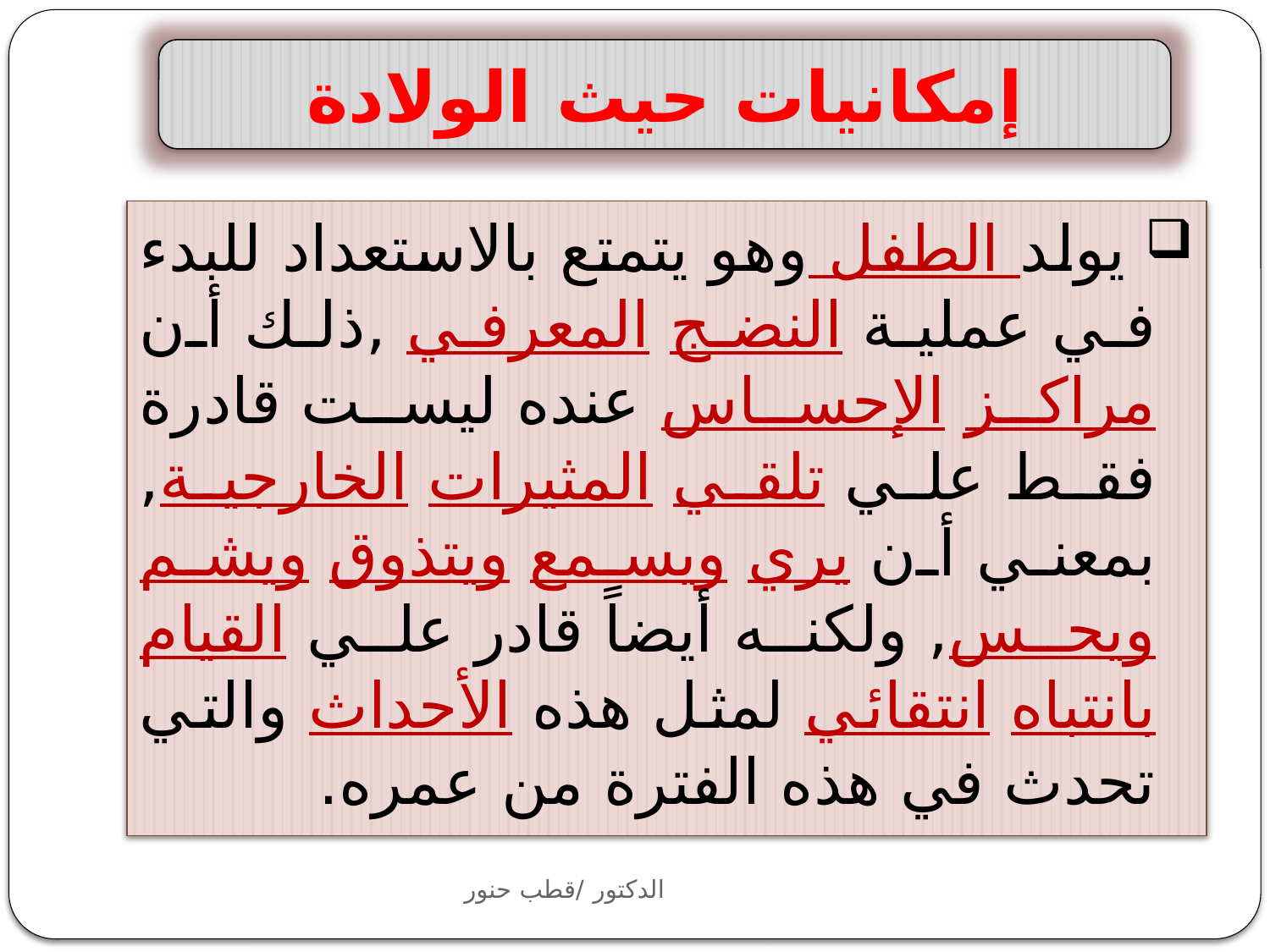

إمكانيات حيث الولادة
 يولد الطفل وهو يتمتع بالاستعداد للبدء في عملية النضج المعرفي ,ذلك أن مراكز الإحساس عنده ليست قادرة فقط علي تلقي المثيرات الخارجية, بمعني أن يري ويسمع ويتذوق ويشم ويحس, ولكنه أيضاً قادر علي القيام بانتباه انتقائي لمثل هذه الأحداث والتي تحدث في هذه الفترة من عمره.
الدكتور /قطب حنور